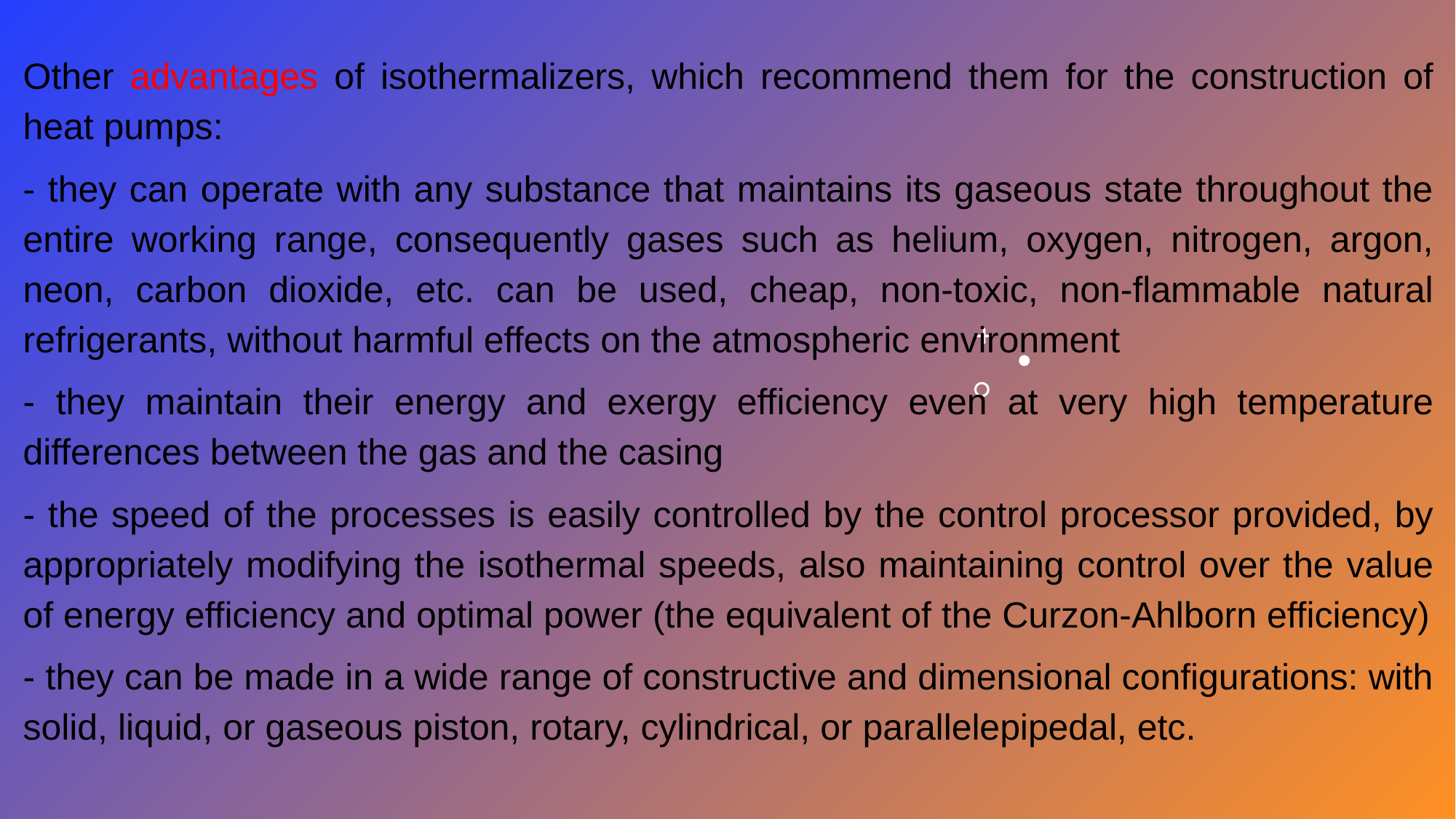

Other advantages of isothermalizers, which recommend them for the construction of heat pumps:
- they can operate with any substance that maintains its gaseous state throughout the entire working range, consequently gases such as helium, oxygen, nitrogen, argon, neon, carbon dioxide, etc. can be used, cheap, non-toxic, non-flammable natural refrigerants, without harmful effects on the atmospheric environment
- they maintain their energy and exergy efficiency even at very high temperature differences between the gas and the casing
- the speed of the processes is easily controlled by the control processor provided, by appropriately modifying the isothermal speeds, also maintaining control over the value of energy efficiency and optimal power (the equivalent of the Curzon-Ahlborn efficiency)
- they can be made in a wide range of constructive and dimensional configurations: with solid, liquid, or gaseous piston, rotary, cylindrical, or parallelepipedal, etc.